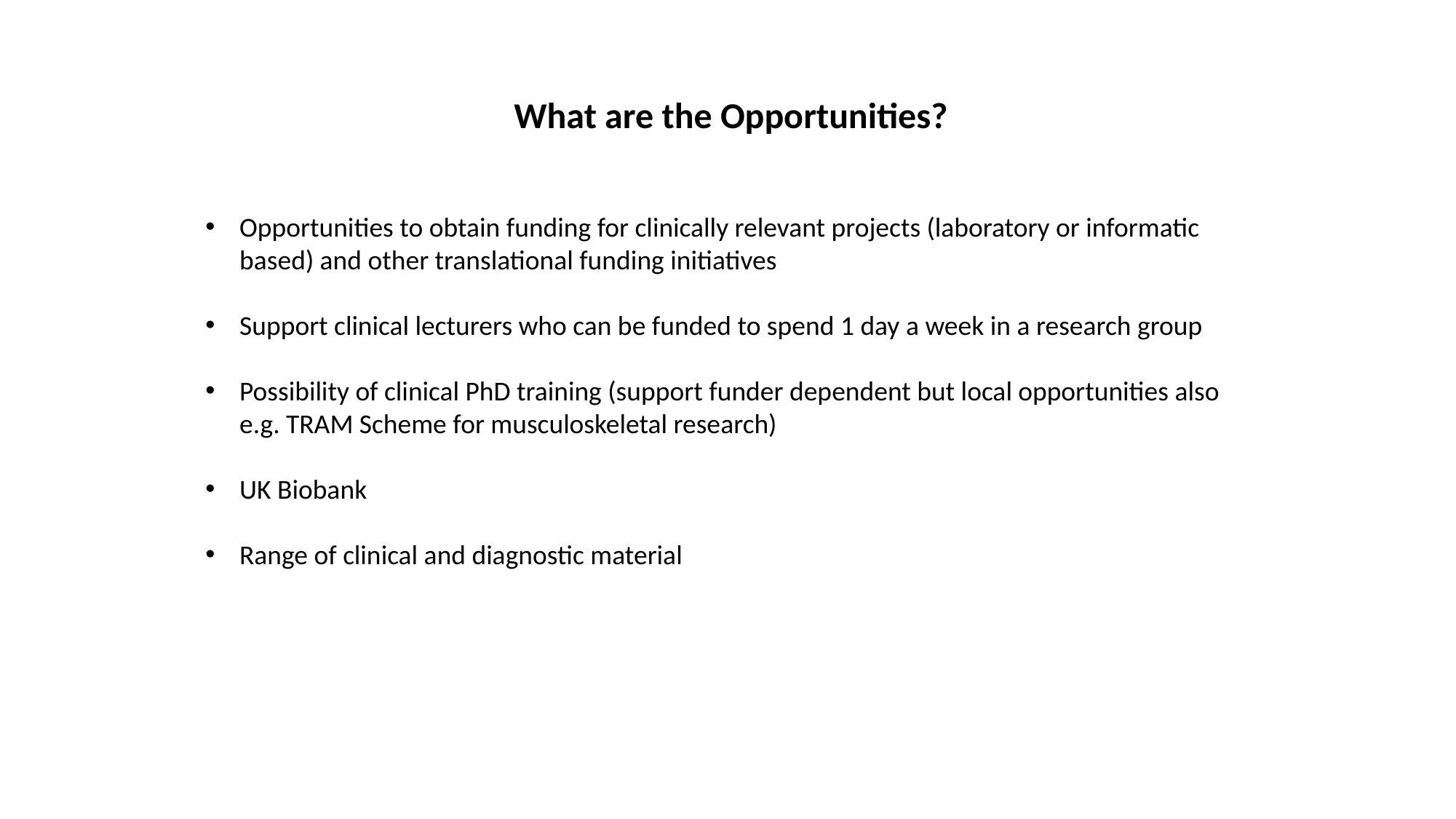

What are the Opportunities?
Opportunities to obtain funding for clinically relevant projects (laboratory or informatic based) and other translational funding initiatives

Support clinical lecturers who can be funded to spend 1 day a week in a research group

Possibility of clinical PhD training (support funder dependent but local opportunities also e.g. TRAM Scheme for musculoskeletal research)

UK Biobank

Range of clinical and diagnostic material